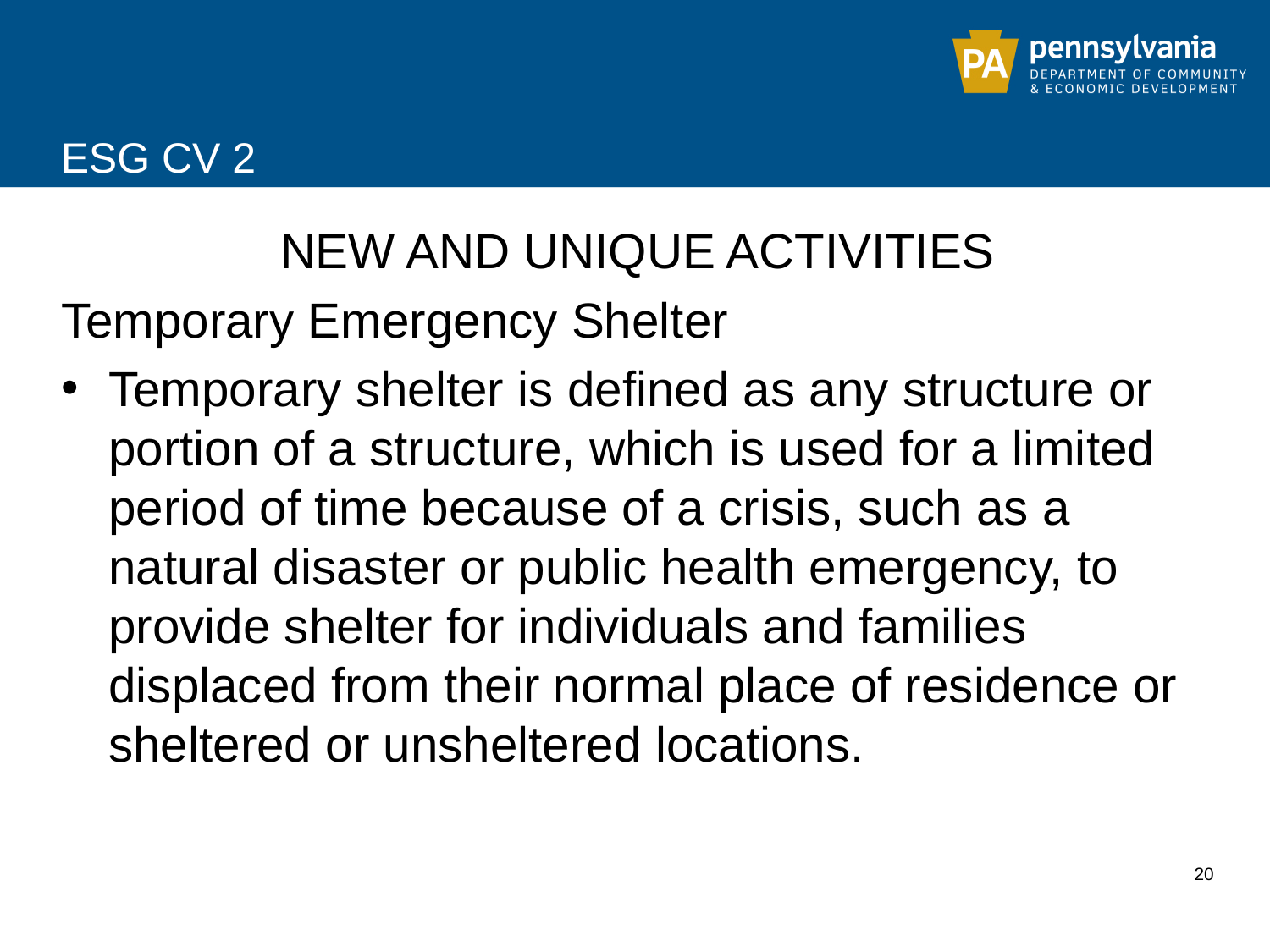

# ESG CV 2
NEW AND UNIQUE ACTIVITIES
Temporary Emergency Shelter
Temporary shelter is defined as any structure or portion of a structure, which is used for a limited period of time because of a crisis, such as a natural disaster or public health emergency, to provide shelter for individuals and families displaced from their normal place of residence or sheltered or unsheltered locations.

20